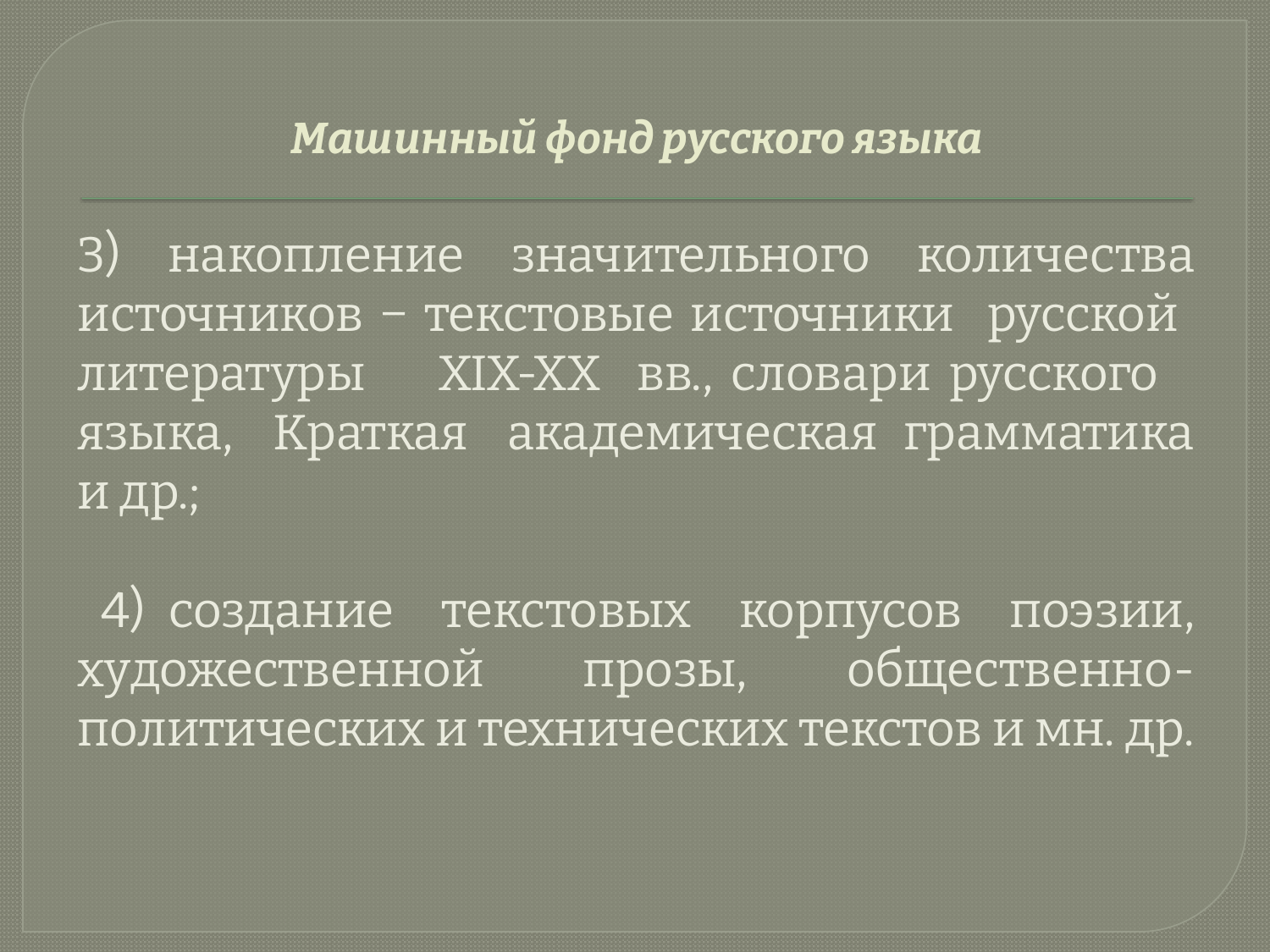

Машинный фонд русского языка
3) накопление значительного количества источников − текстовые источники  русской  литературы    XIX-XX  вв., словари русского   языка,   Краткая   академическая  грамматика и др.;

 4) создание  текстовых  корпусов  поэзии, художественной прозы, общественно-политических и технических текстов и мн. др.